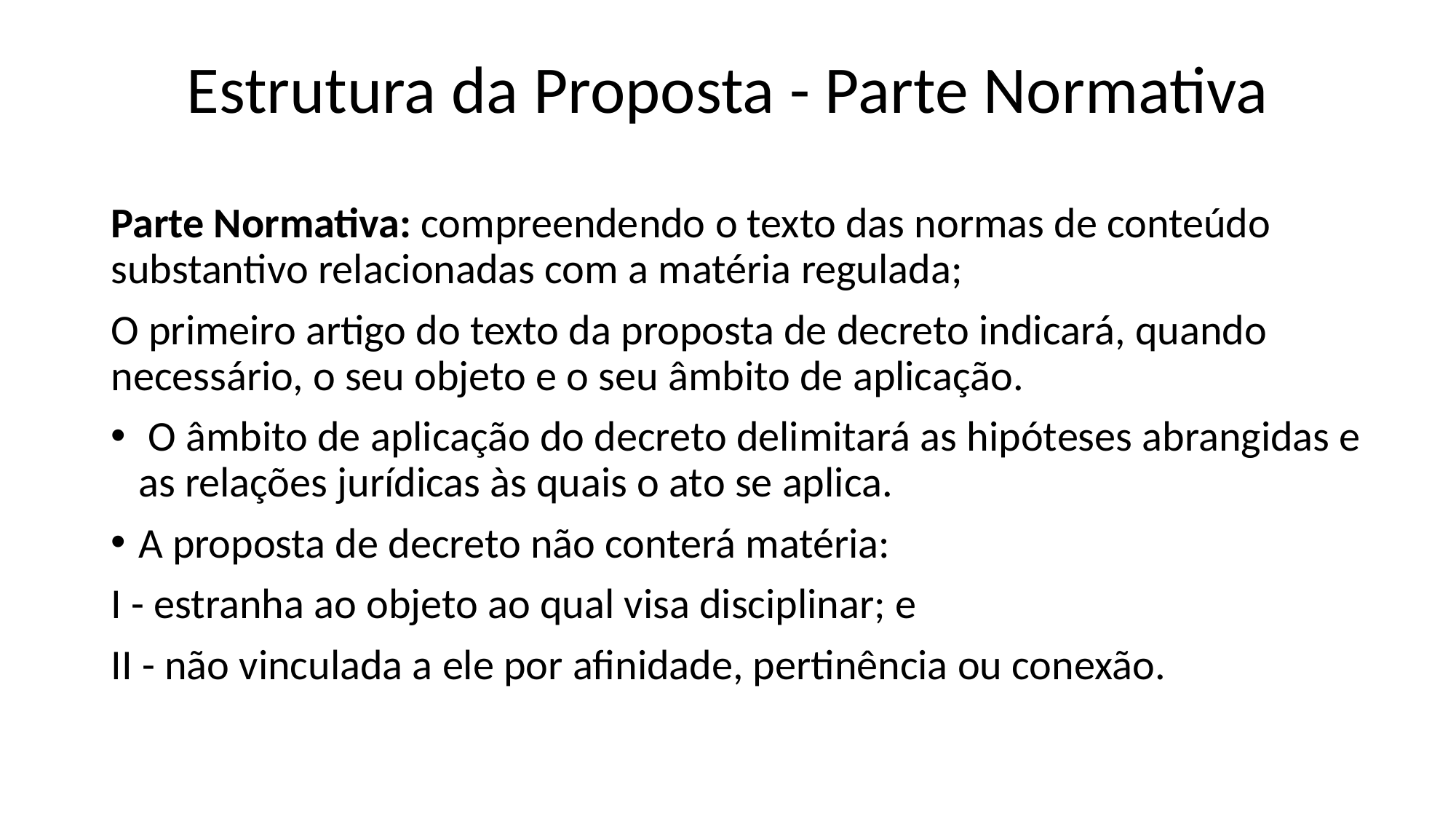

# Estrutura da Proposta - Parte Normativa
Parte Normativa: compreendendo o texto das normas de conteúdo substantivo relacionadas com a matéria regulada;
O primeiro artigo do texto da proposta de decreto indicará, quando necessário, o seu objeto e o seu âmbito de aplicação.
 O âmbito de aplicação do decreto delimitará as hipóteses abrangidas e as relações jurídicas às quais o ato se aplica.
A proposta de decreto não conterá matéria:
I - estranha ao objeto ao qual visa disciplinar; e
II - não vinculada a ele por afinidade, pertinência ou conexão.